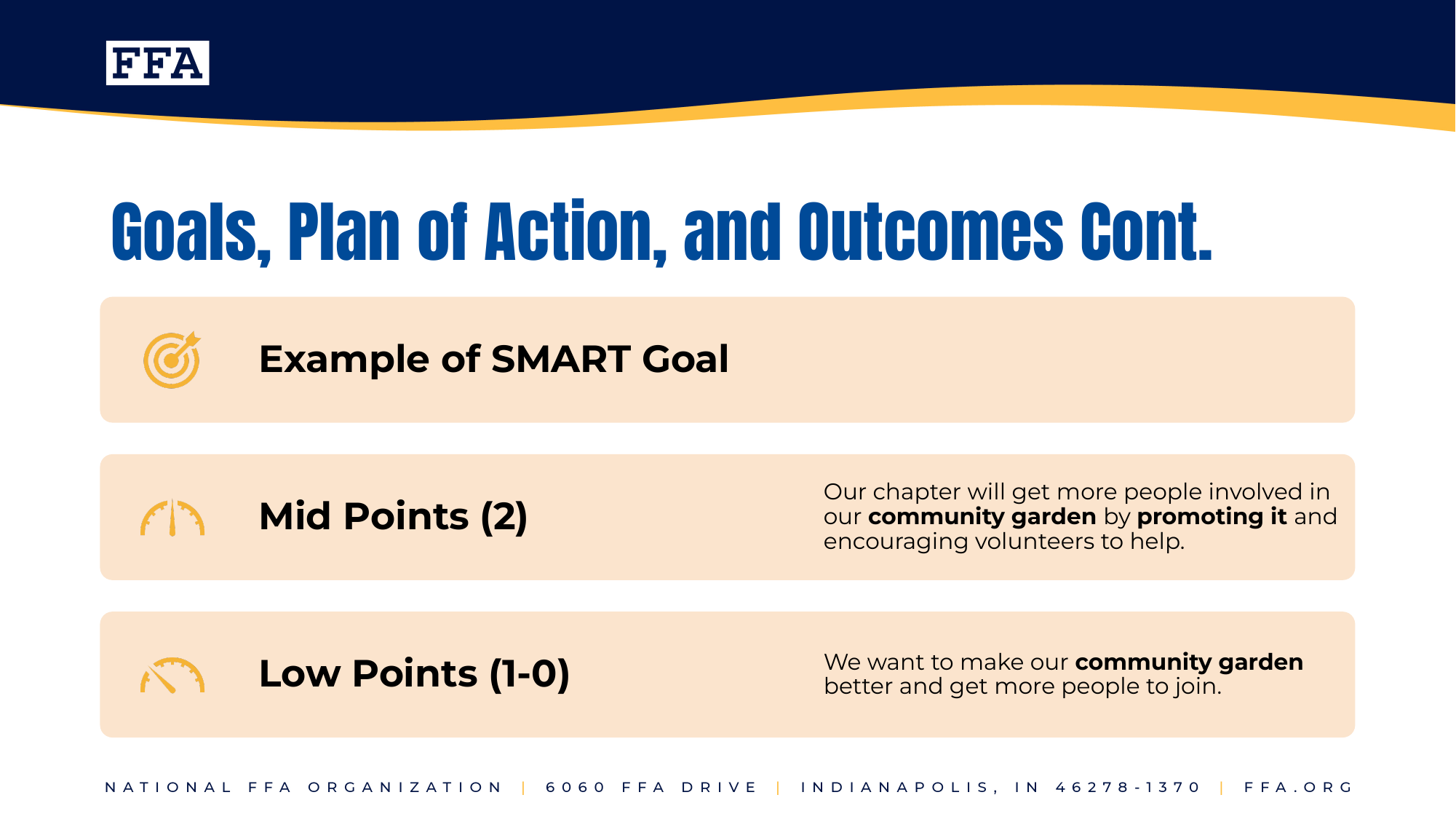

# Goals, Plan of Action, and Outcomes Cont.
Example of SMART Goal
Mid Points (2)
Our chapter will get more people involved in our community garden by promoting it and encouraging volunteers to help.
Low Points (1-0)
We want to make our community garden better and get more people to join.